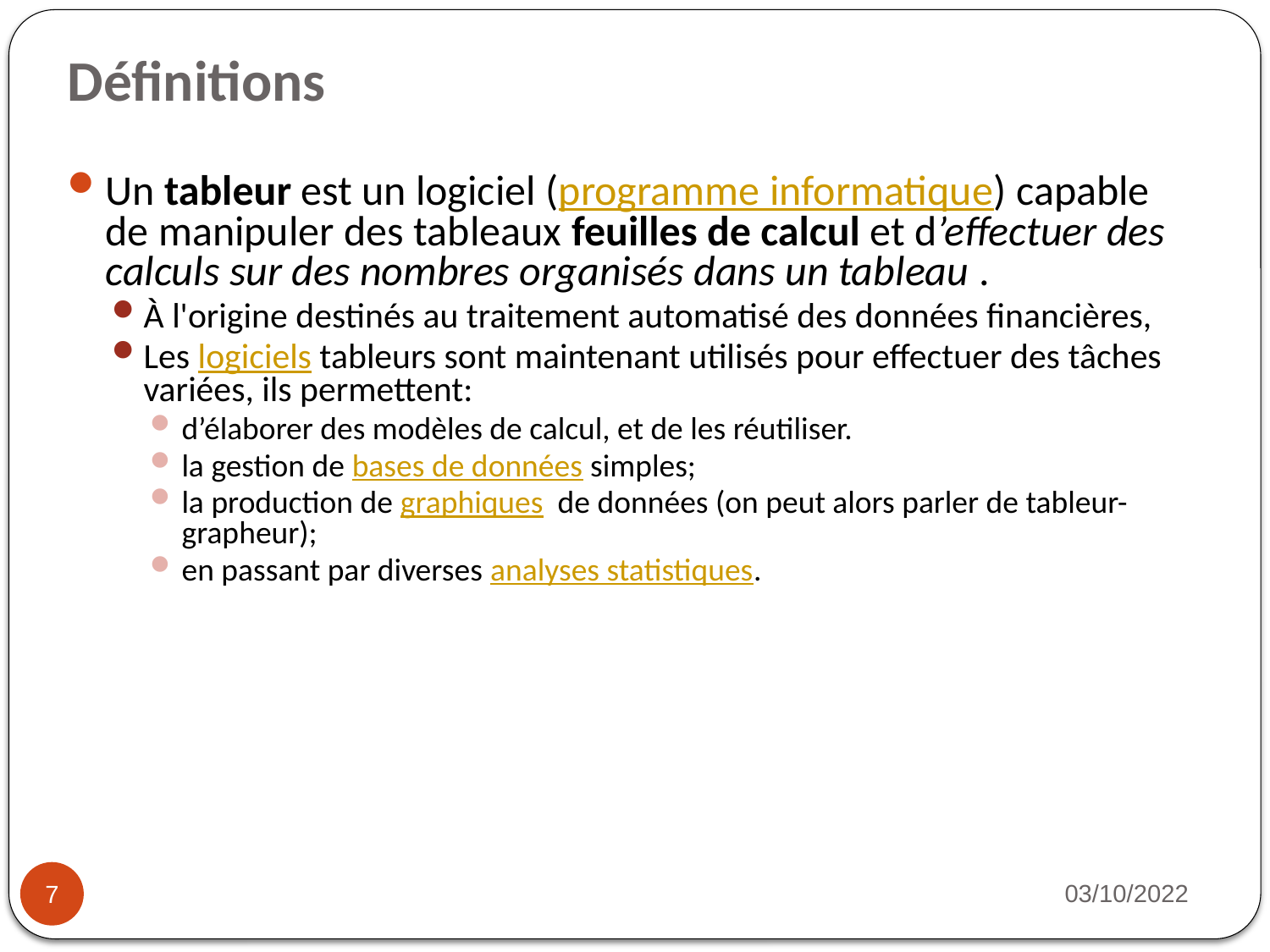

# Définitions
Un tableur est un logiciel (programme informatique) capable de manipuler des tableaux feuilles de calcul et d’effectuer des calculs sur des nombres organisés dans un tableau .
À l'origine destinés au traitement automatisé des données financières,
Les logiciels tableurs sont maintenant utilisés pour effectuer des tâches variées, ils permettent:
d’élaborer des modèles de calcul, et de les réutiliser.
la gestion de bases de données simples;
la production de graphiques  de données (on peut alors parler de tableur-grapheur);
en passant par diverses analyses statistiques.
03/10/2022
7